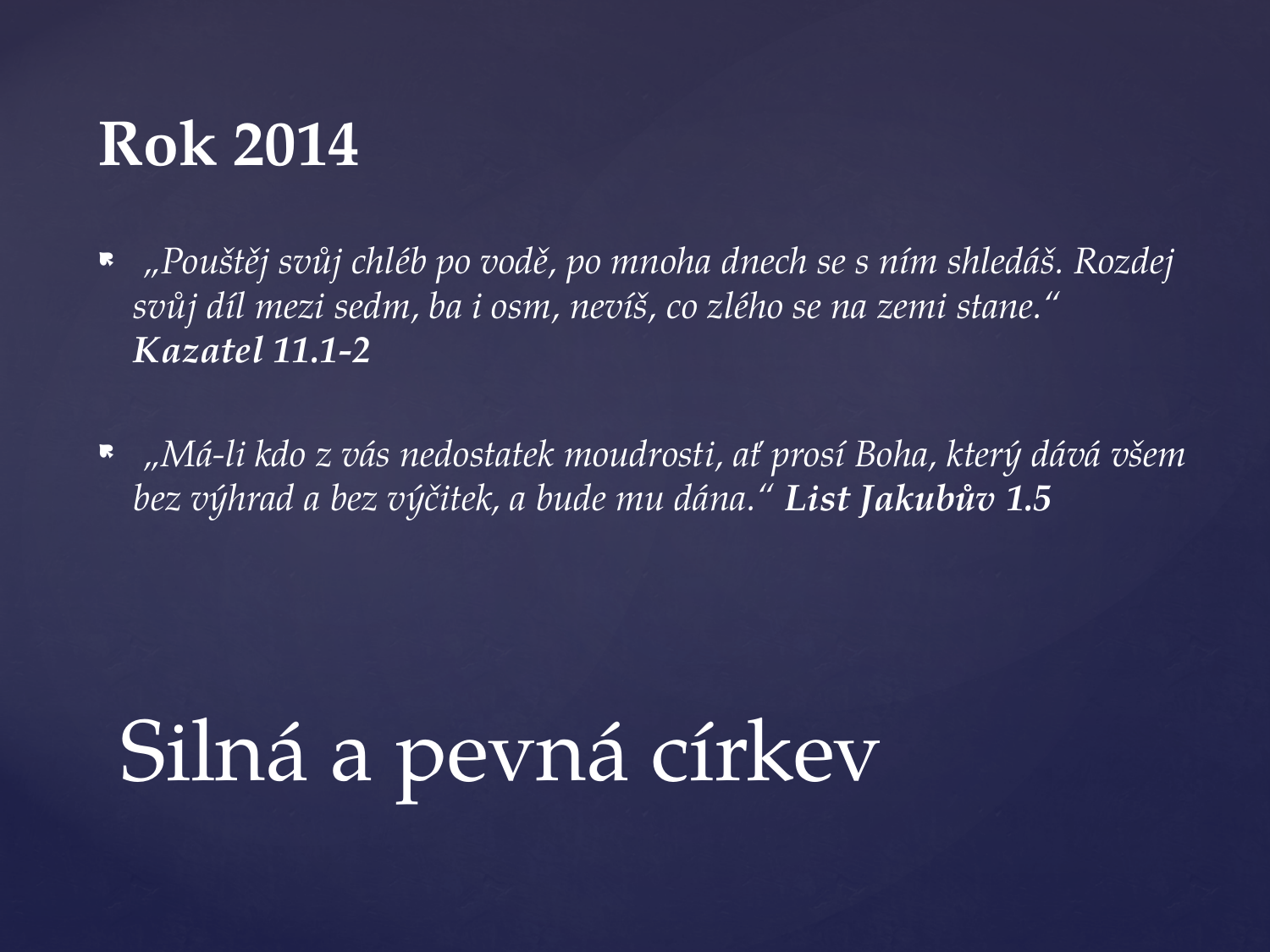

Rok 2014

 „Pouštěj svůj chléb po vodě, po mnoha dnech se s ním shledáš. Rozdej svůj díl mezi sedm, ba i osm, nevíš, co zlého se na zemi stane.“ Kazatel 11.1-2

 „Má-li kdo z vás nedostatek moudrosti, ať prosí Boha, který dává všem bez výhrad a bez výčitek, a bude mu dána.“ List Jakubův 1.5

# Silná a pevná církev